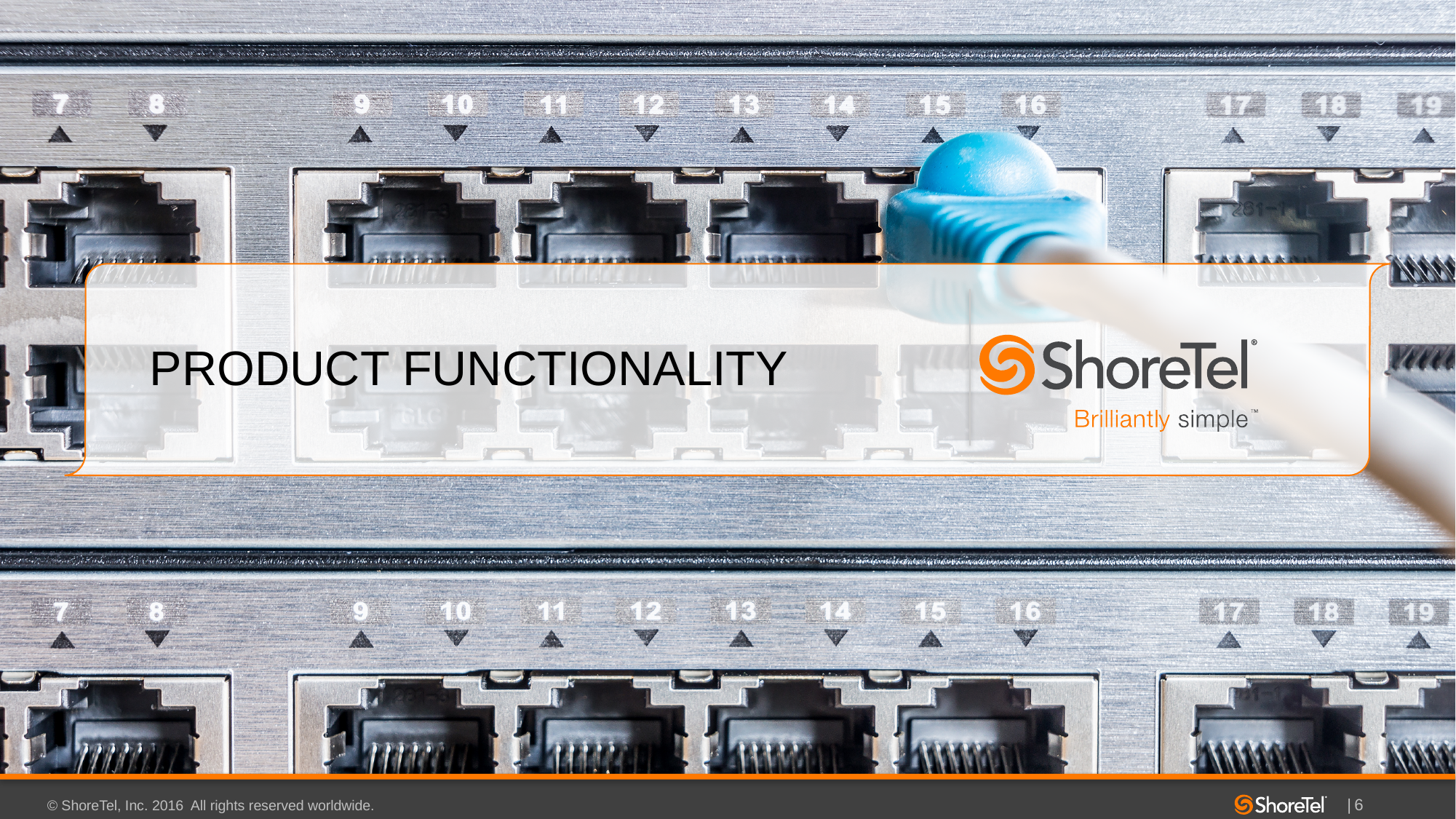

To set background, right click on slide and choose ‘Format Background’.
Choose ‘Picture of Texture’ then Insert from ‘File’.
# PRODUCT FUNCTIONALITY